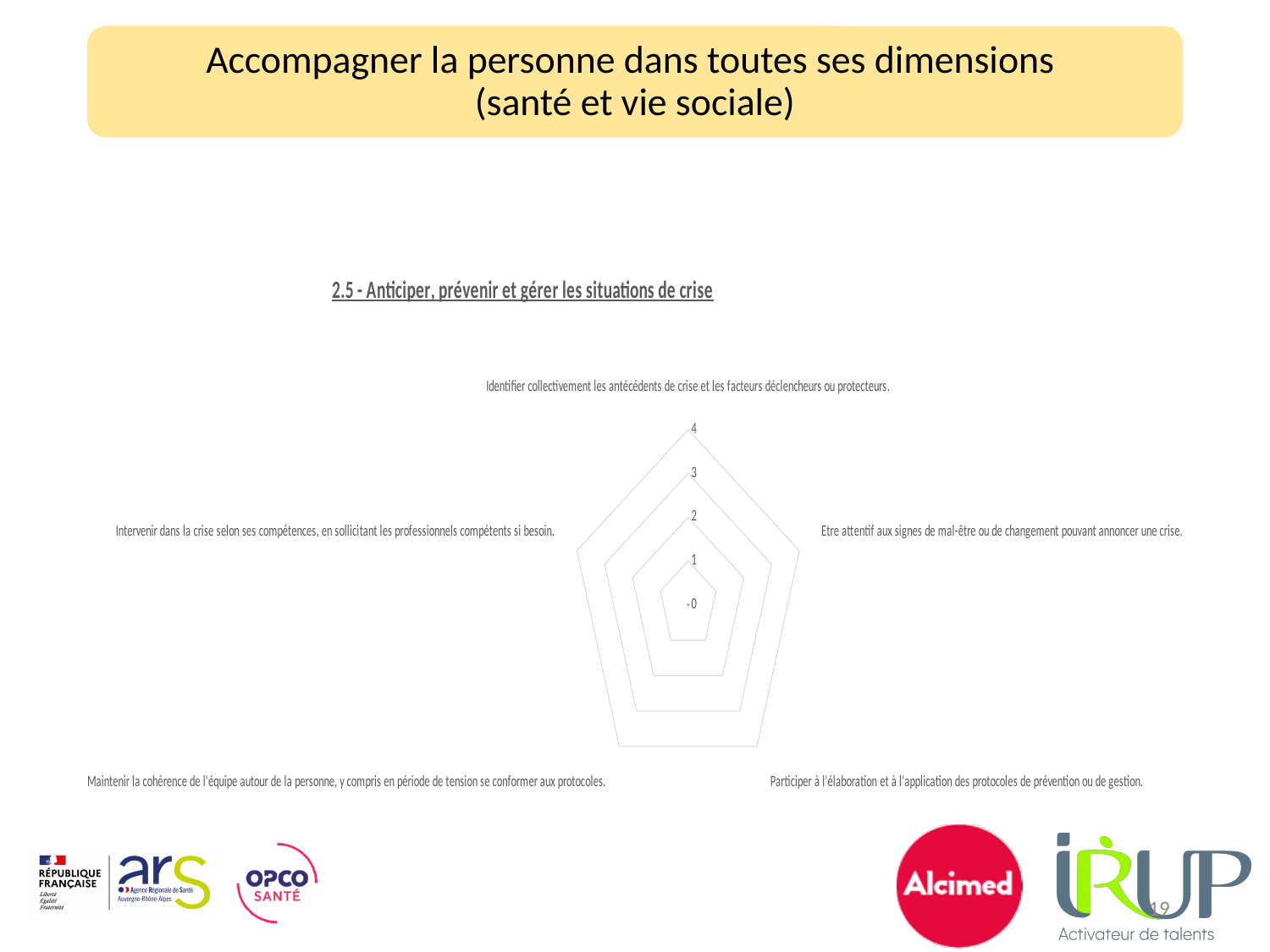

Accompagner la personne dans toutes ses dimensions
(santé et vie sociale)

### Chart: 2.5 - Anticiper, prévenir et gérer les situations de crise

| Category | 2.5 - Anticiper, prévenir et gérer les situations de crise |
|---|---|
| Identifier collectivement les antécédents de crise et les facteurs déclencheurs ou protecteurs. | None |
| Etre attentif aux signes de mal-être ou de changement pouvant annoncer une crise. | None |
| Participer à l'élaboration et à l'application des protocoles de prévention ou de gestion. | None |
| Maintenir la cohérence de l'équipe autour de la personne, y compris en période de tension se conformer aux protocoles. | None |
| Intervenir dans la crise selon ses compétences, en sollicitant les professionnels compétents si besoin. | None |
19